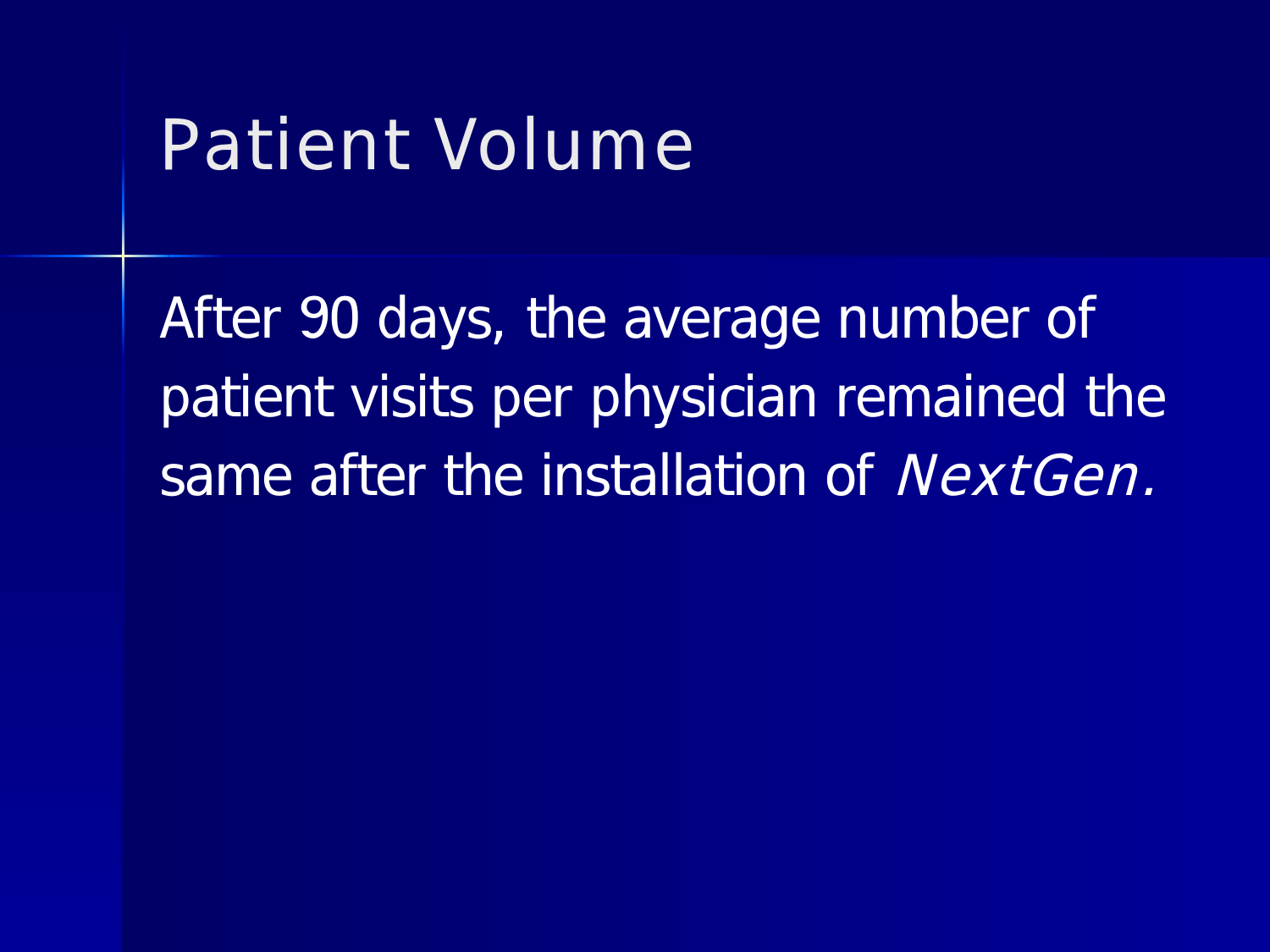

# Patient Volume
After 90 days, the average number of
patient visits per physician remained the
same after the installation of NextGen.